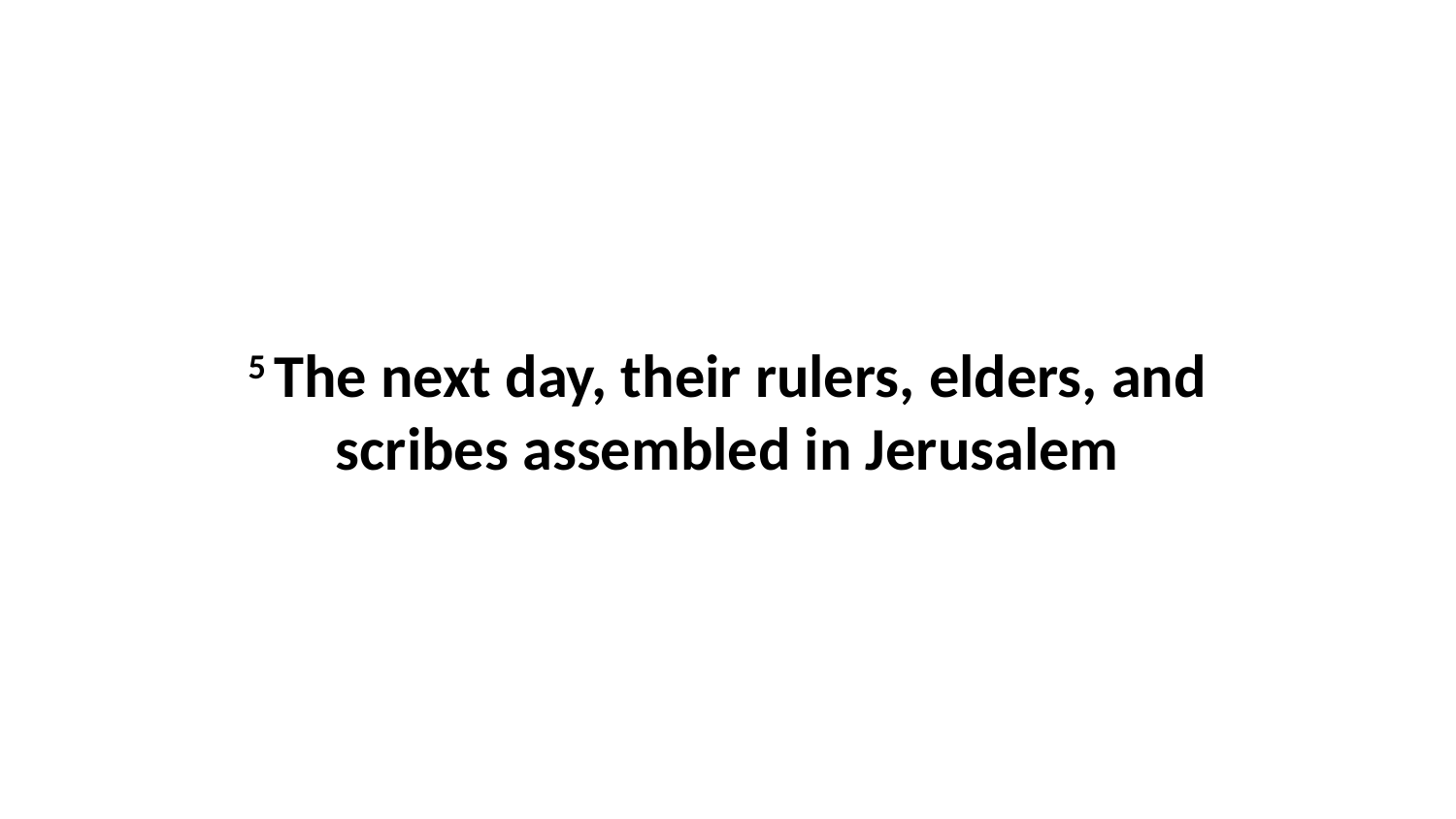

5 The next day, their rulers, elders, and scribes assembled in Jerusalem